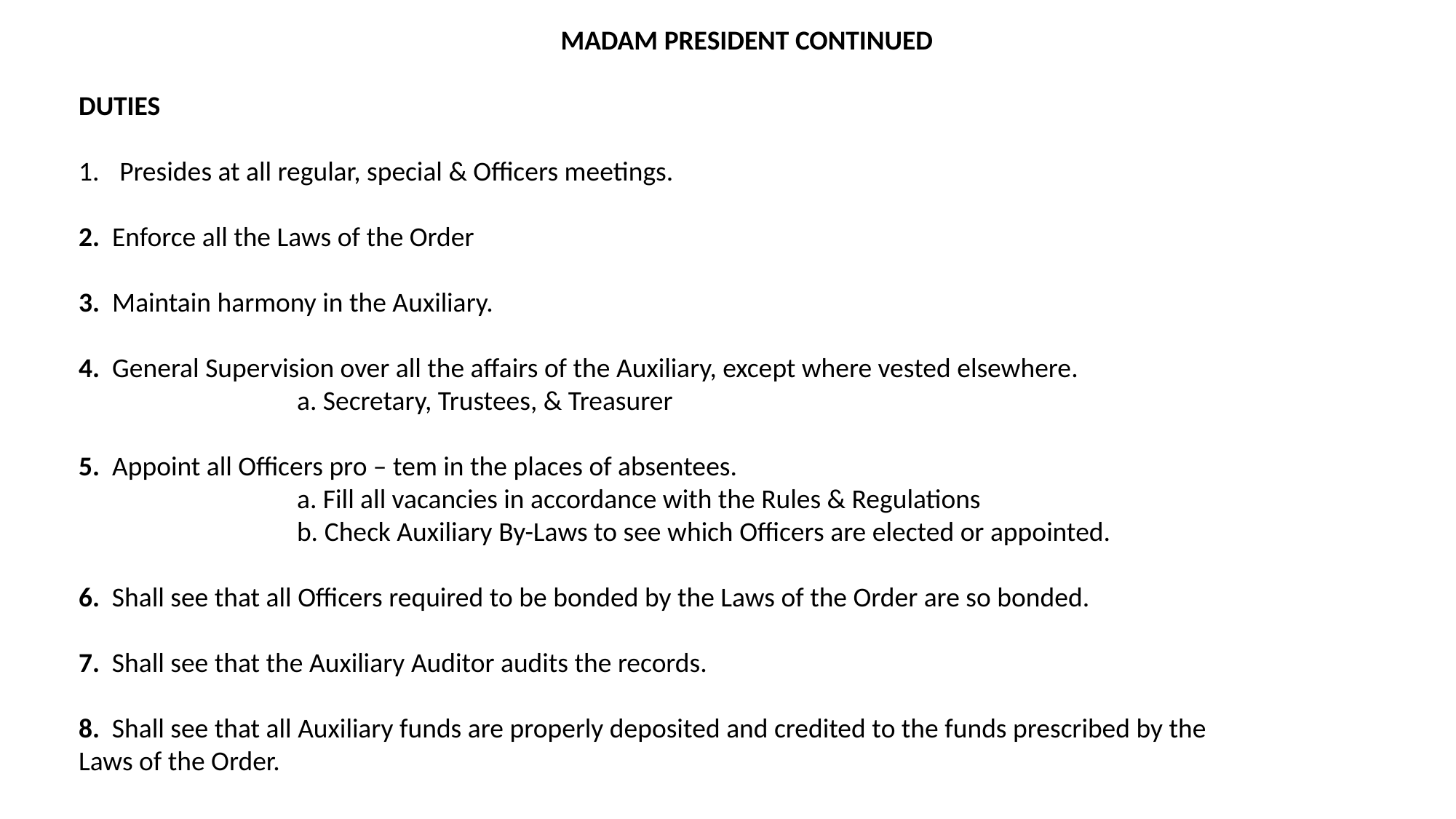

MADAM PRESIDENT CONTINUED

DUTIES

Presides at all regular, special & Officers meetings.

2.  Enforce all the Laws of the Order

3.  Maintain harmony in the Auxiliary.

4.  General Supervision over all the affairs of the Auxiliary, except where vested elsewhere.
		a. Secretary, Trustees, & Treasurer

5.  Appoint all Officers pro – tem in the places of absentees.
		a. Fill all vacancies in accordance with the Rules & Regulations
		b. Check Auxiliary By-Laws to see which Officers are elected or appointed.

6.  Shall see that all Officers required to be bonded by the Laws of the Order are so bonded.

7.  Shall see that the Auxiliary Auditor audits the records.

8.  Shall see that all Auxiliary funds are properly deposited and credited to the funds prescribed by the                          	Laws of the Order.